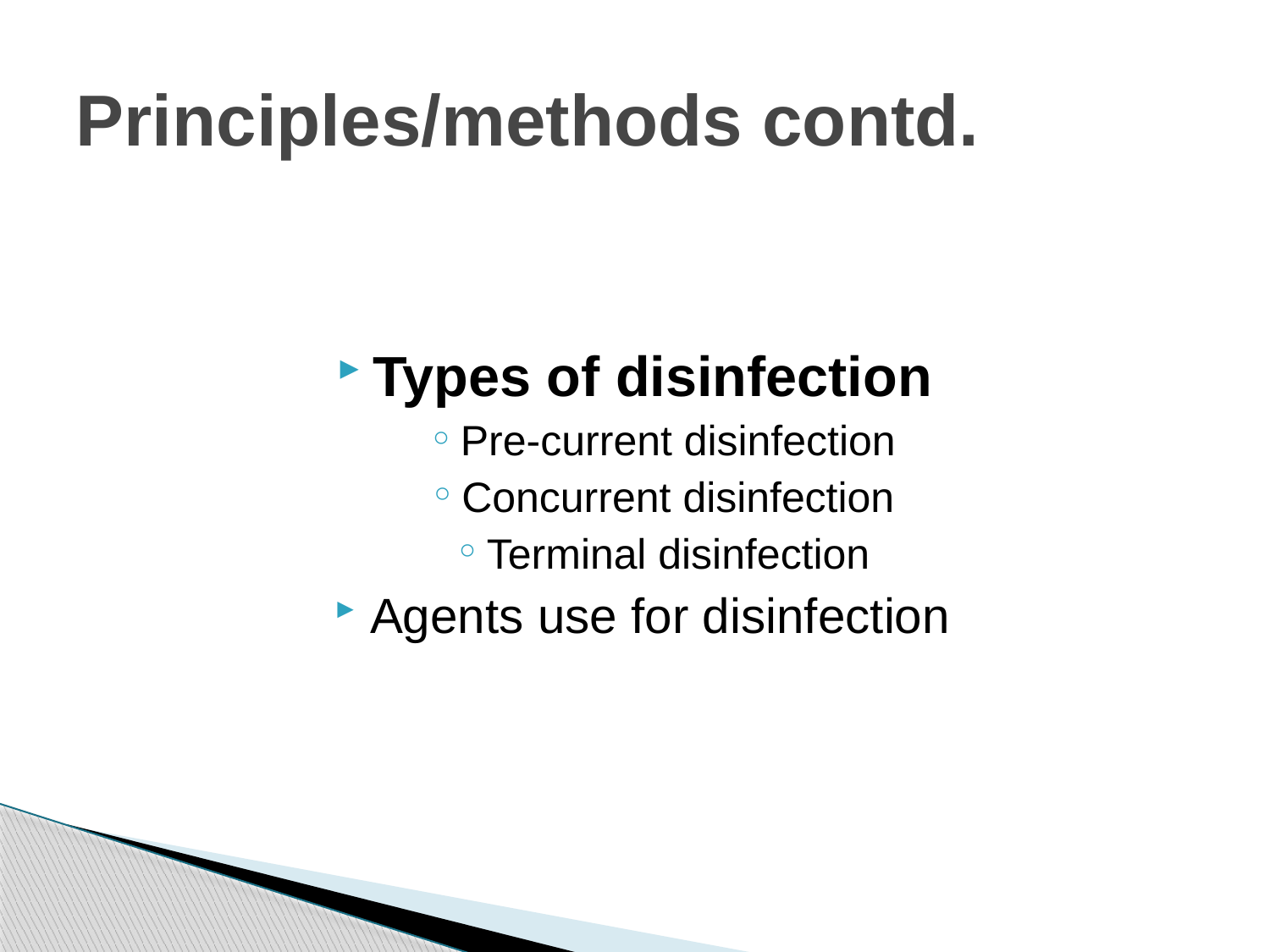

# Principles/methods contd.

Types of disinfection
Pre-current disinfection
Concurrent disinfection
Terminal disinfection
Agents use for disinfection